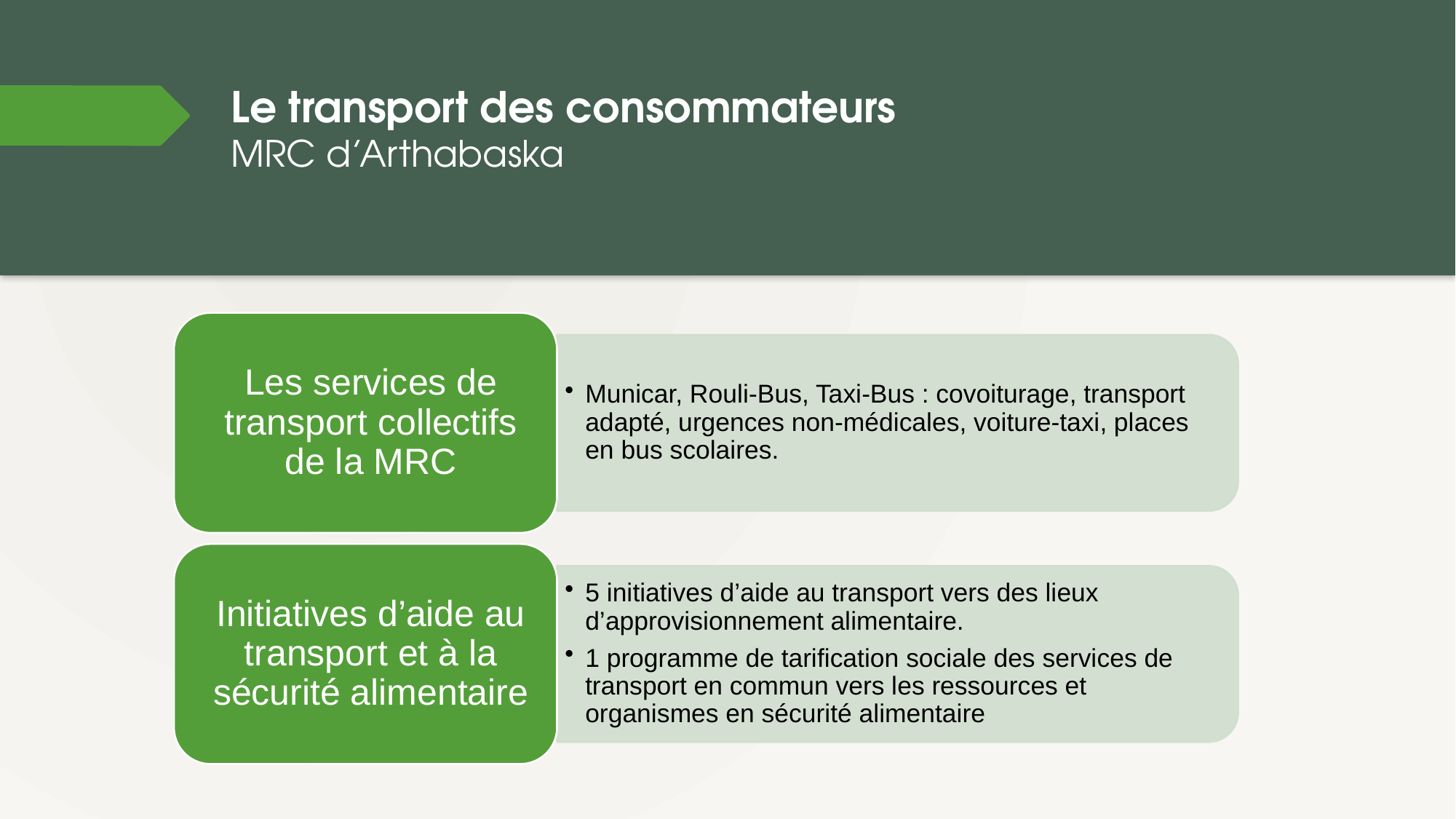

# Le transport des consommateurs MRC d’Arthabaska

Municar, Rouli-Bus, Taxi-Bus : covoiturage, transport adapté, urgences non-médicales, voiture-taxi, places en bus scolaires.
Les services de transport collectifs de la MRC
5 initiatives d’aide au transport vers des lieux d’approvisionnement alimentaire.
1 programme de tarification sociale des services de transport en commun vers les ressources et organismes en sécurité alimentaire
Initiatives d’aide au transport et à la sécurité alimentaire